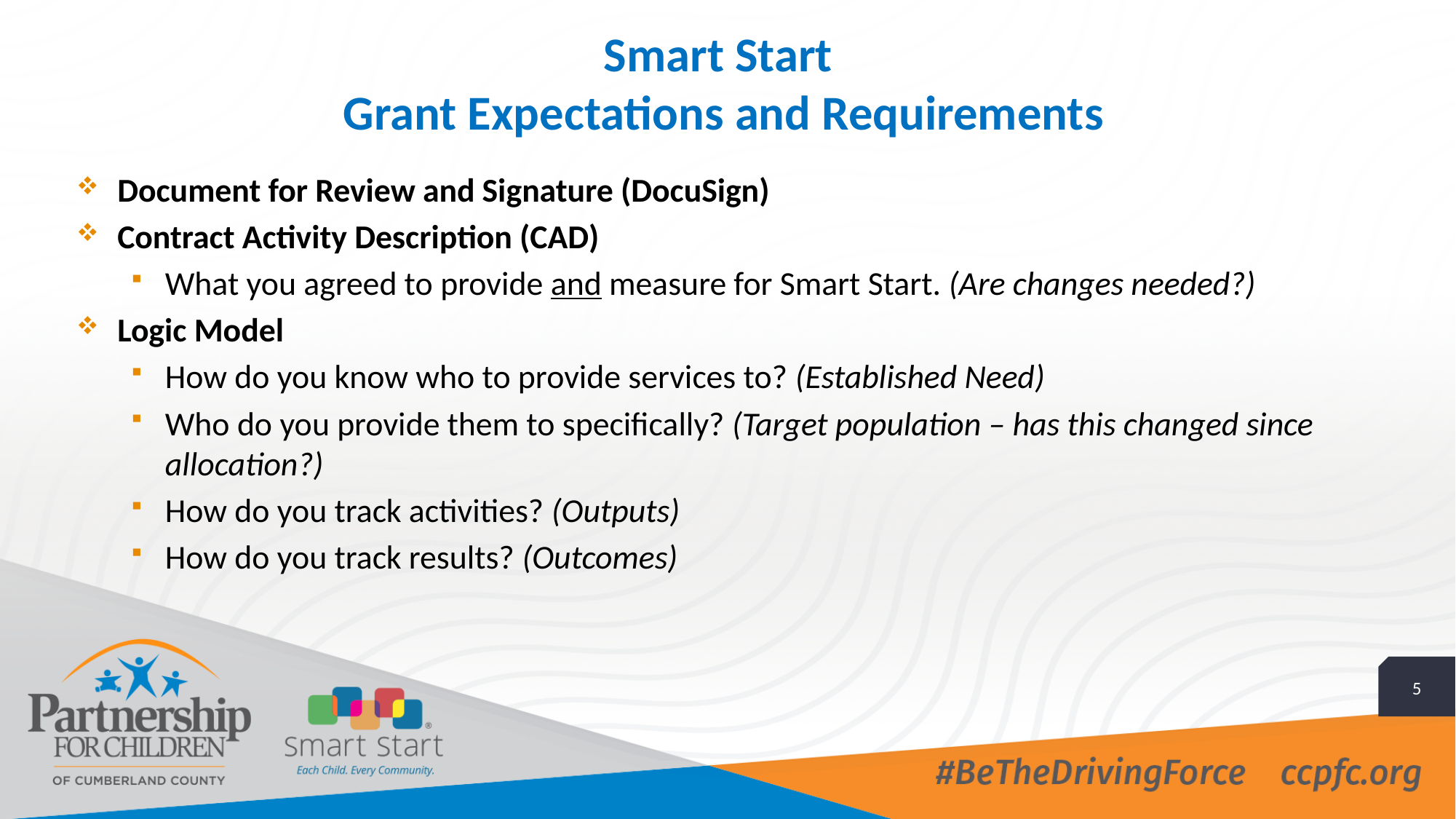

Smart Start
Grant Expectations and Requirements
Document for Review and Signature (DocuSign)
Contract Activity Description (CAD)
What you agreed to provide and measure for Smart Start. (Are changes needed?)
Logic Model
How do you know who to provide services to? (Established Need)
Who do you provide them to specifically? (Target population – has this changed since allocation?)
How do you track activities? (Outputs)
How do you track results? (Outcomes)

5